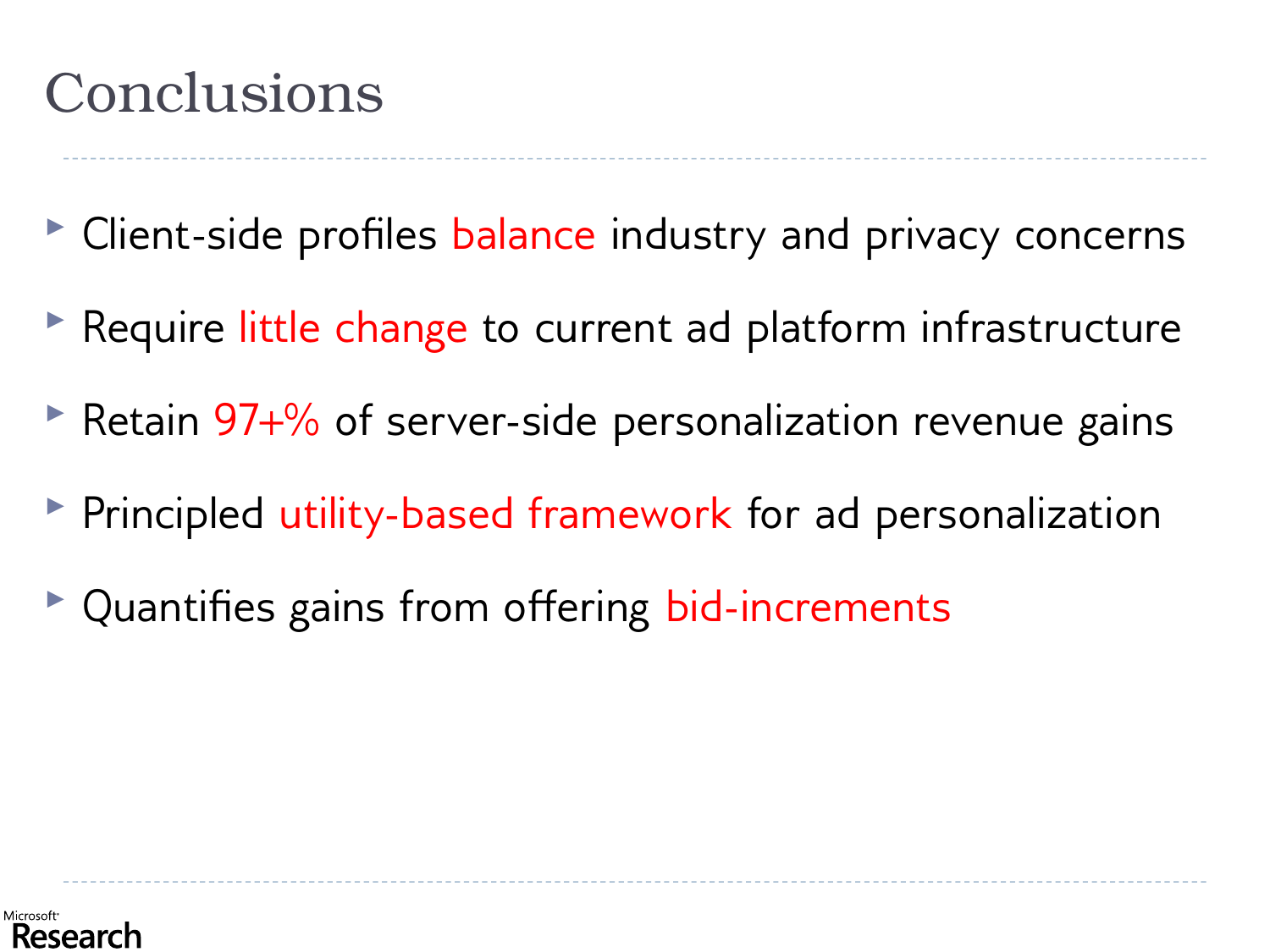

# Conclusions
Client-side profiles balance industry and privacy concerns
Require little change to current ad platform infrastructure
Retain 97+% of server-side personalization revenue gains
Principled utility-based framework for ad personalization
Quantifies gains from offering bid-increments